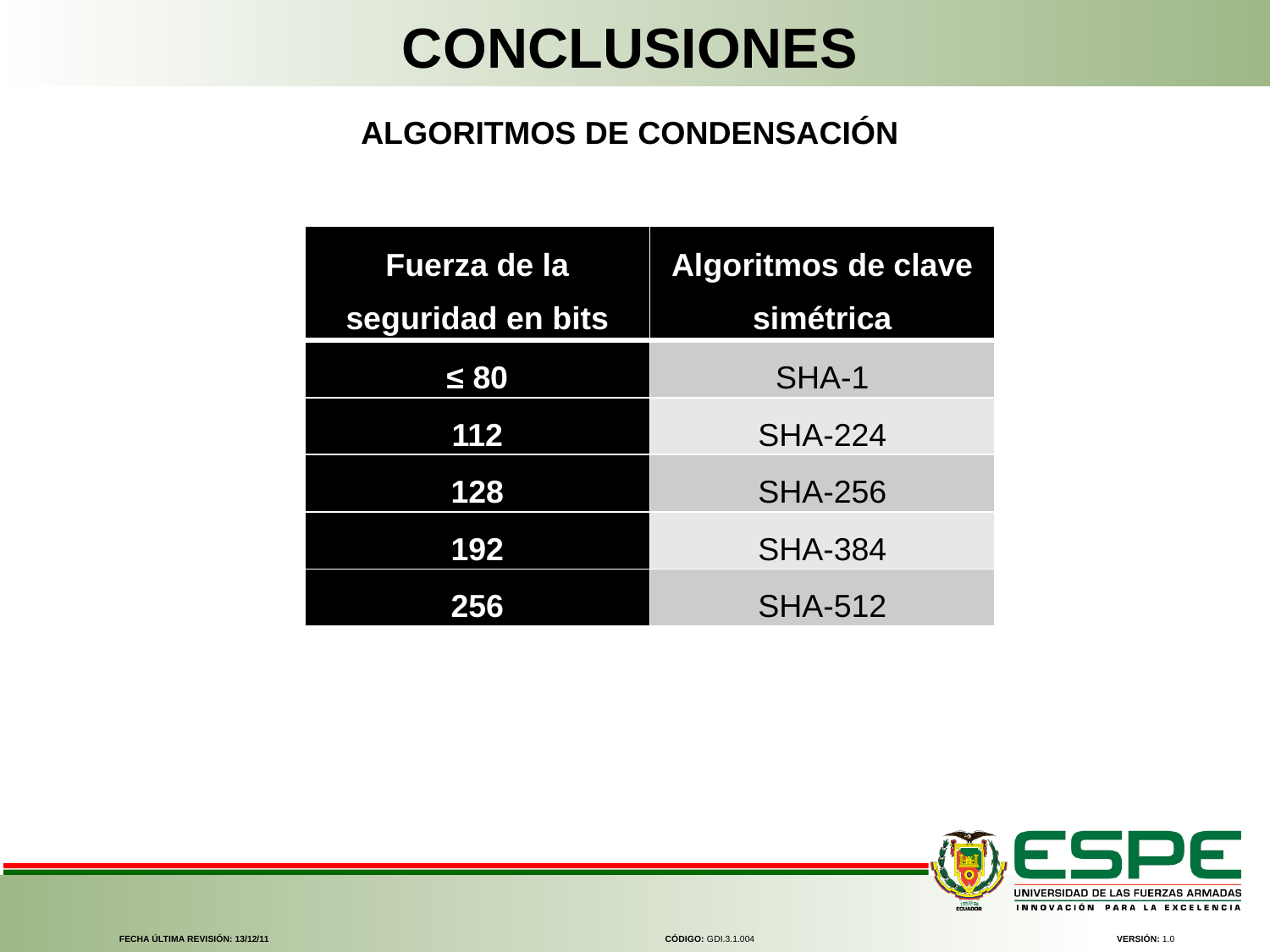

CONCLUSIONES
ALGORITMOS DE CONDENSACIÓN
| Fuerza de la seguridad en bits | Algoritmos de clave simétrica |
| --- | --- |
| ≤ 80 | SHA-1 |
| 112 | SHA-224 |
| 128 | SHA-256 |
| 192 | SHA-384 |
| 256 | SHA-512 |
FECHA ÚLTIMA REVISIÓN: 13/12/11
CÓDIGO: GDI.3.1.004
VERSIÓN: 1.0